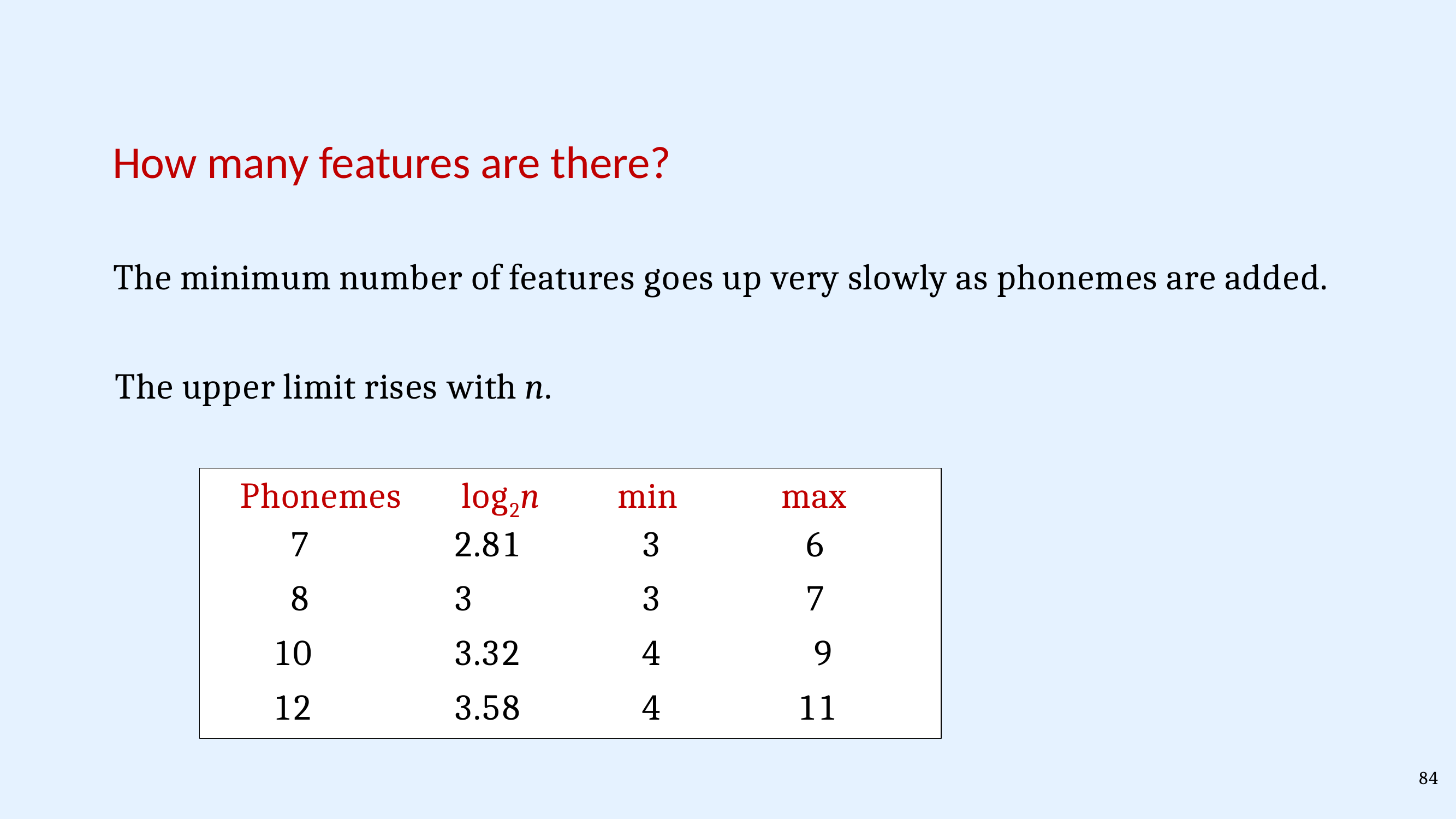

How many features are there?
The minimum number of features goes up very slowly as phonemes are added.
The upper limit rises with n.
    Phonemes 	 log2n	min		max

	7 	  	2.81 		   3		   6
	8	  	3		   3	  	   7
        10 		3.32 		   4		    9
        12 		3.58 		   4		  11
84